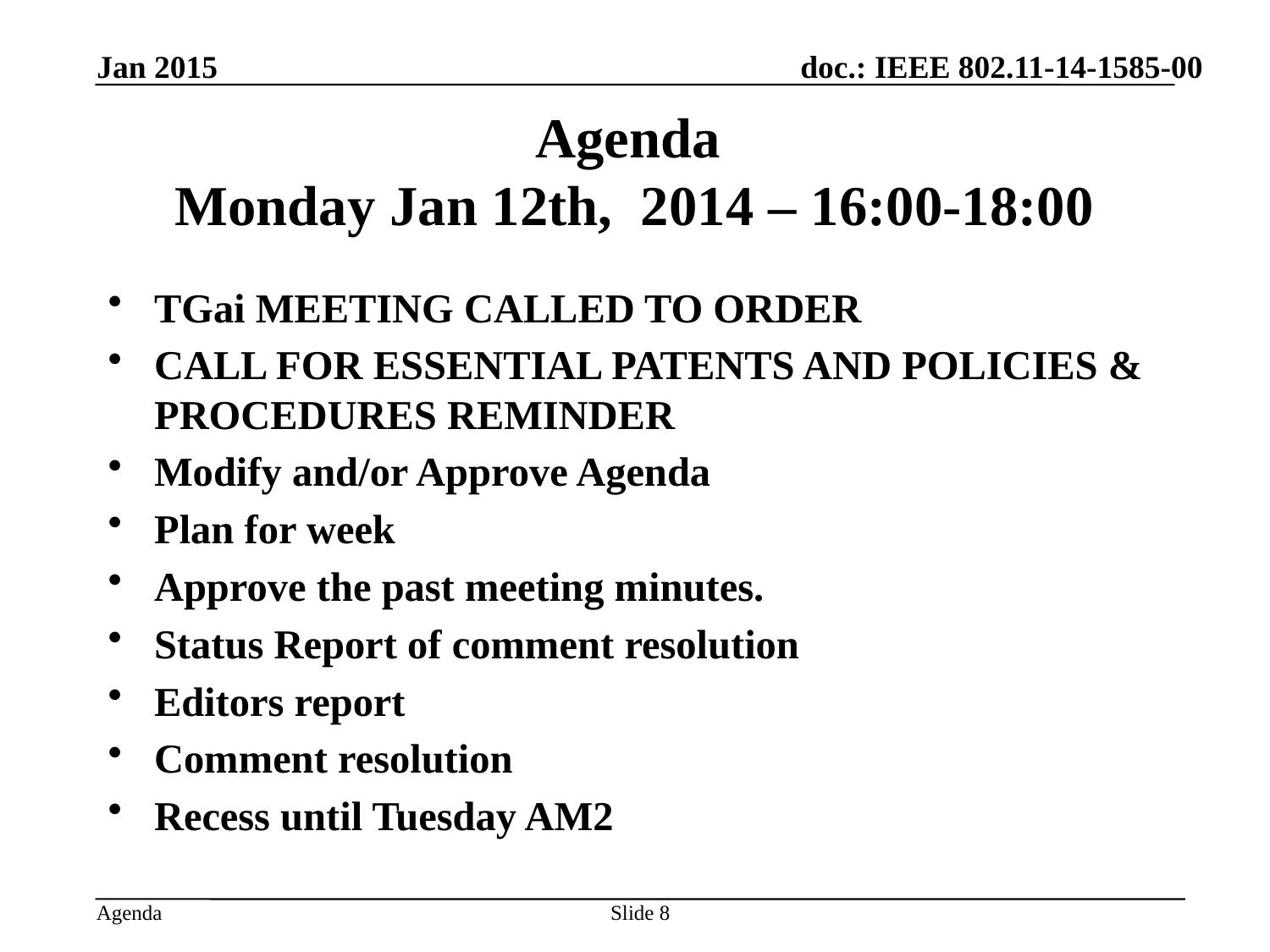

Jan 2015
# Agenda Monday Jan 12th,  2014 – 16:00-18:00
TGai MEETING CALLED TO ORDER
CALL FOR ESSENTIAL PATENTS AND POLICIES & PROCEDURES REMINDER
Modify and/or Approve Agenda
Plan for week
Approve the past meeting minutes.
Status Report of comment resolution
Editors report
Comment resolution
Recess until Tuesday AM2

Slide 8